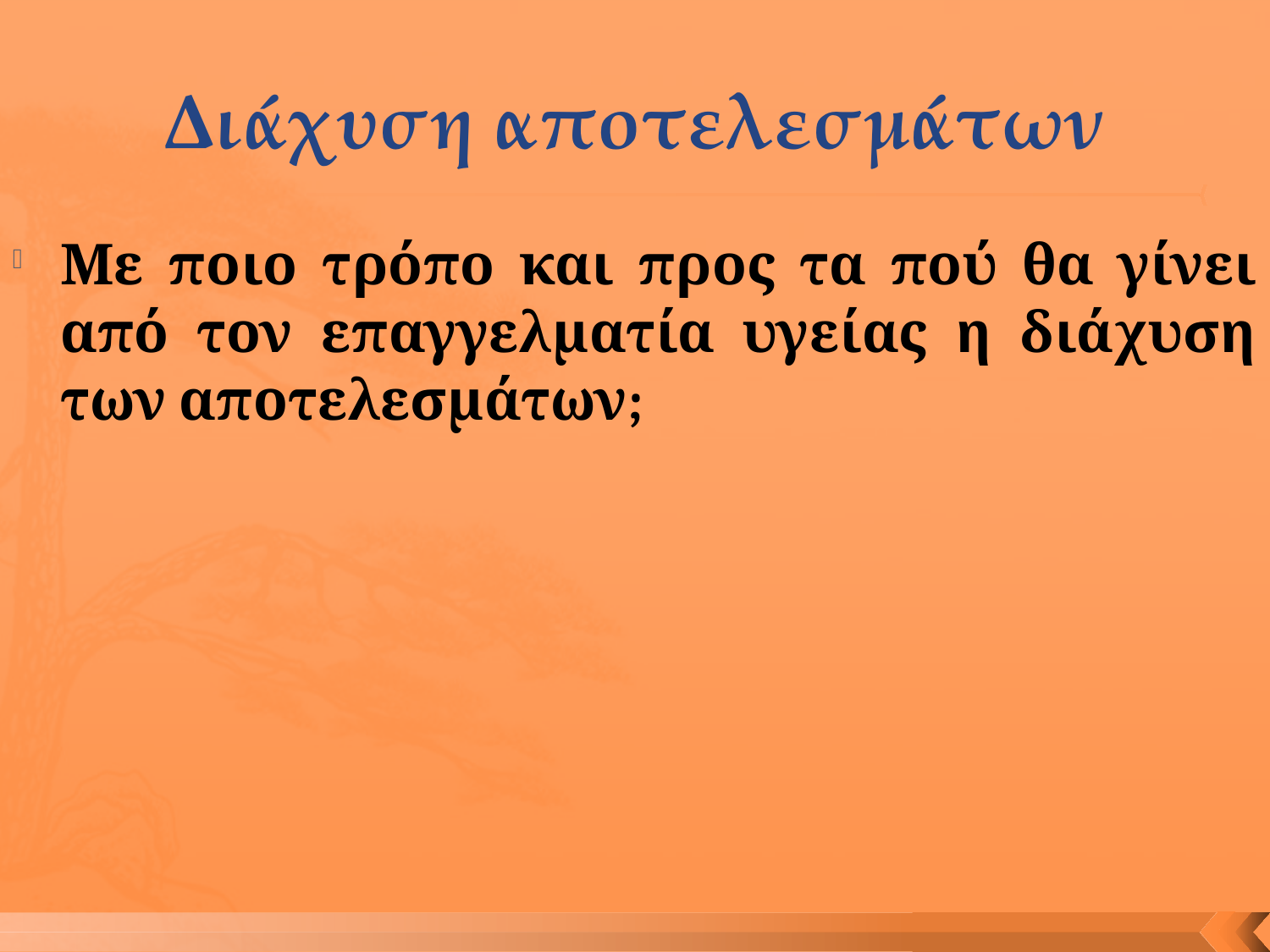

# Διάχυση αποτελεσμάτων
Με ποιο τρόπο και προς τα πού θα γίνει από τον επαγγελματία υγείας η διάχυση των αποτελεσμάτων;